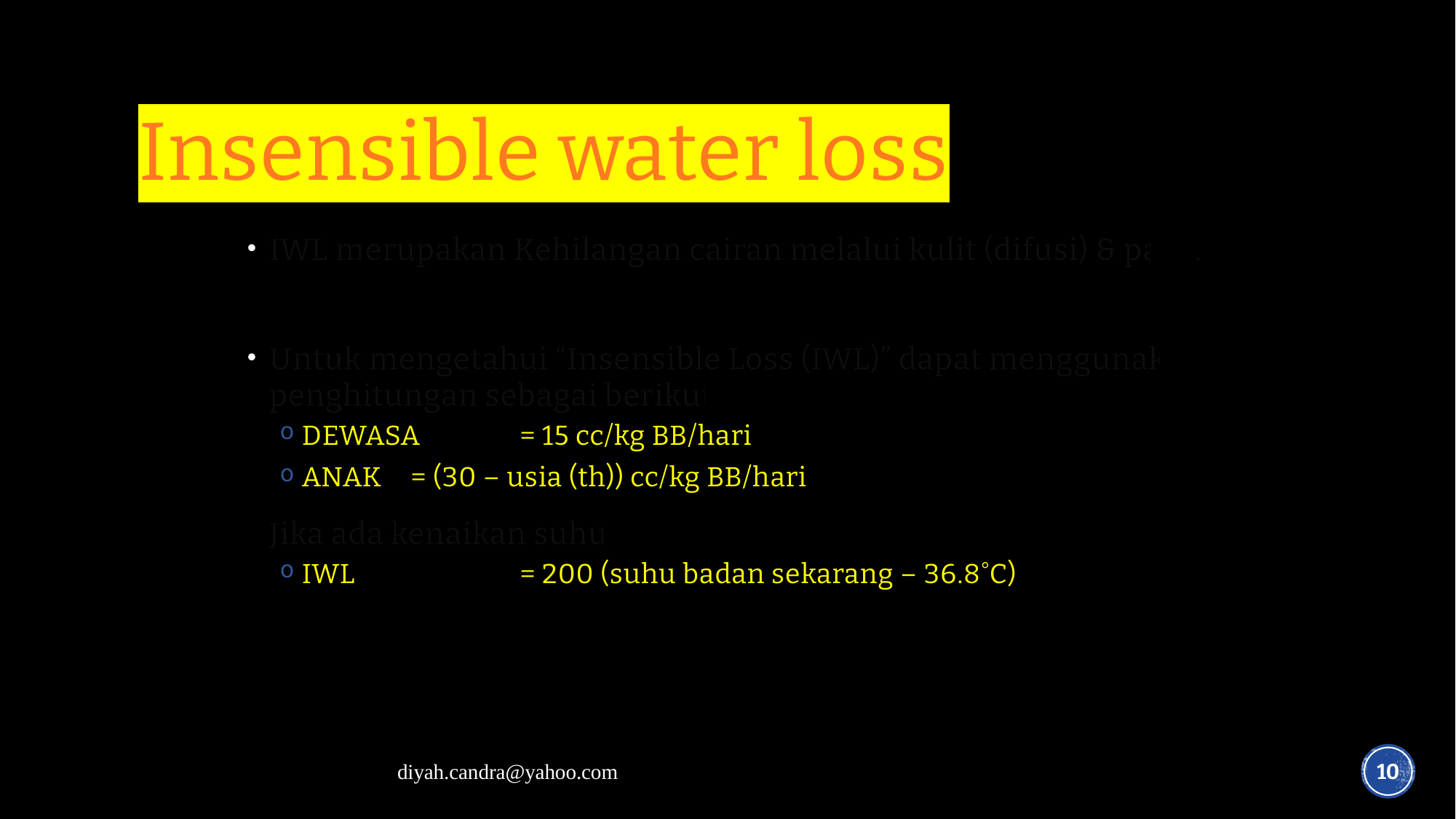

# Insensible water loss
IWL merupakan Kehilangan cairan melalui kulit (difusi) & paru.

Untuk mengetahui “Insensible Loss (IWL)” dapat menggunakan penghitungan sebagai berikut :
DEWASA	= 15 cc/kg BB/hari
ANAK	= (30 – usia (th)) cc/kg BB/hari
	Jika ada kenaikan suhu :
IWL		= 200 (suhu badan sekarang – 36.8°C)

diyah.candra@yahoo.com
10